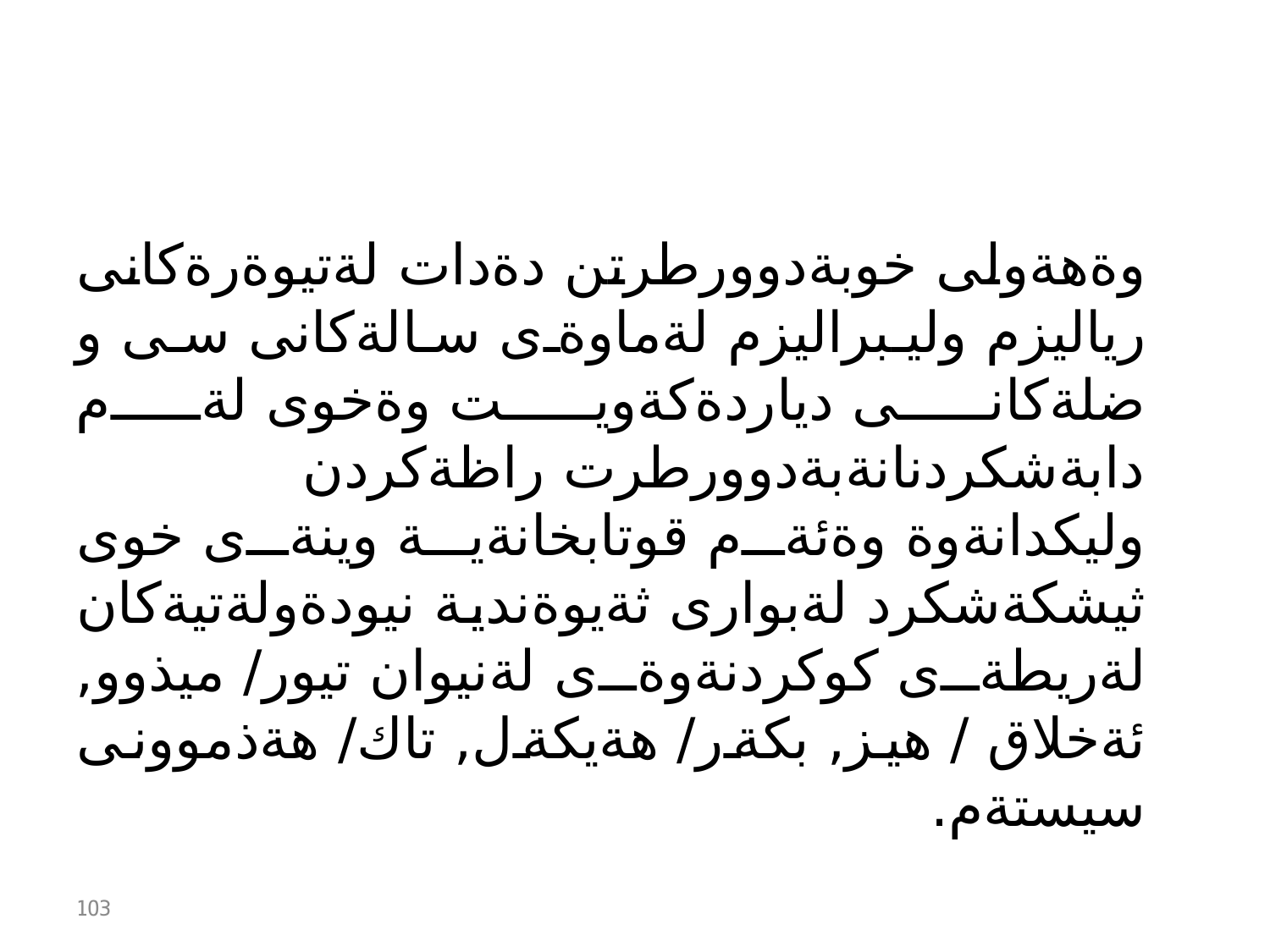

#
وةهةولى خوبةدوورطرتن دةدات لةتيوةرةكانى رياليزم وليبراليزم لةماوةى سالةكانى سى و ضلةكانى دياردةكةويت وةخوى لةم دابةشكردنانةبةدوورطرت راظةكردن وليكدانةوة وةئةم قوتابخانةية وينةى خوى ثيشكةشكرد لةبوارى ثةيوةندية نيودةولةتيةكان لةريطةى كوكردنةوةى لةنيوان تيور/ ميذوو, ئةخلاق / هيز, بكةر/ هةيكةل, تاك/ هةذموونى سيستةم.

103